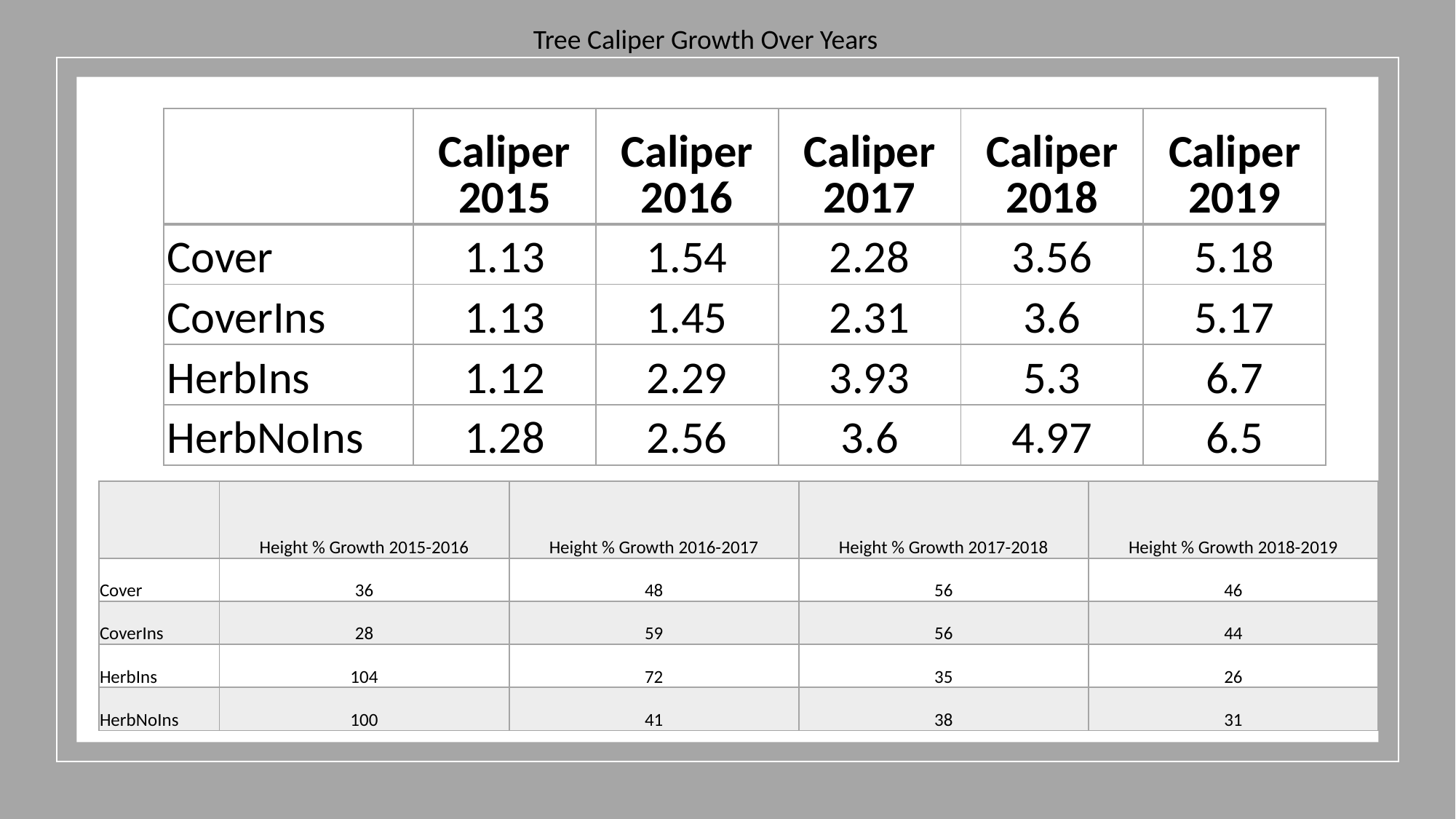

Tree Caliper Growth Over Years

|  | Caliper 2015 | Caliper 2016 | Caliper 2017 | Caliper 2018 | Caliper 2019 |
| --- | --- | --- | --- | --- | --- |
| Cover | 1.13 | 1.54 | 2.28 | 3.56 | 5.18 |
| CoverIns | 1.13 | 1.45 | 2.31 | 3.6 | 5.17 |
| HerbIns | 1.12 | 2.29 | 3.93 | 5.3 | 6.7 |
| HerbNoIns | 1.28 | 2.56 | 3.6 | 4.97 | 6.5 |
|  | Height % Growth 2015-2016 | Height % Growth 2016-2017 | Height % Growth 2017-2018 | Height % Growth 2018-2019 |
| --- | --- | --- | --- | --- |
| Cover | 36 | 48 | 56 | 46 |
| CoverIns | 28 | 59 | 56 | 44 |
| HerbIns | 104 | 72 | 35 | 26 |
| HerbNoIns | 100 | 41 | 38 | 31 |